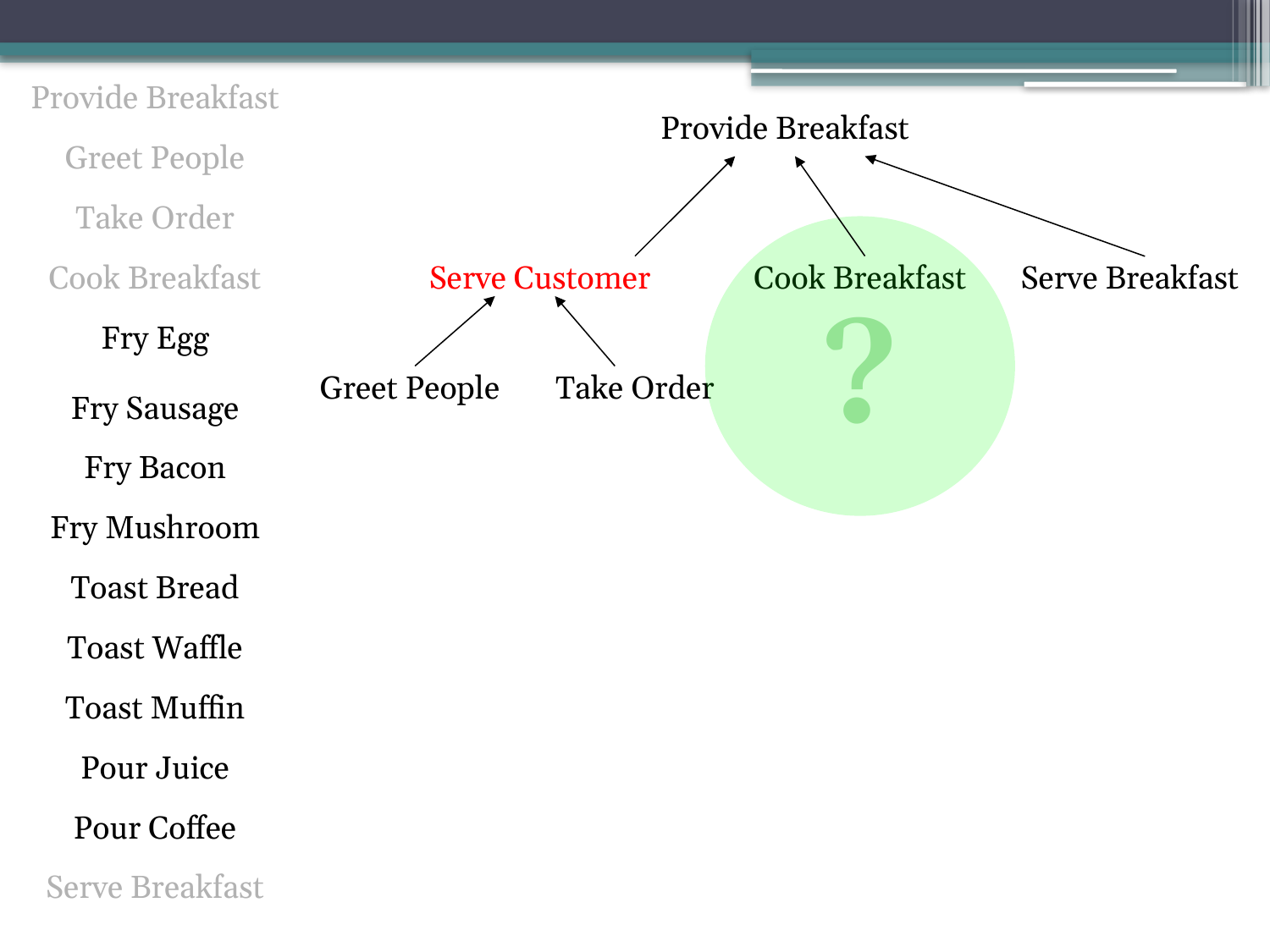

Provide Breakfast
Provide Breakfast
Greet People

Take Order
?
Cook Breakfast
Serve Customer
Cook Breakfast
Serve Breakfast

Fry Egg
Greet People
Take Order
Fry Sausage
Fry Bacon
Fry Mushroom
Toast Bread
Toast Waffle
Toast Muffin
Pour Juice
Pour Coffee
Serve Breakfast